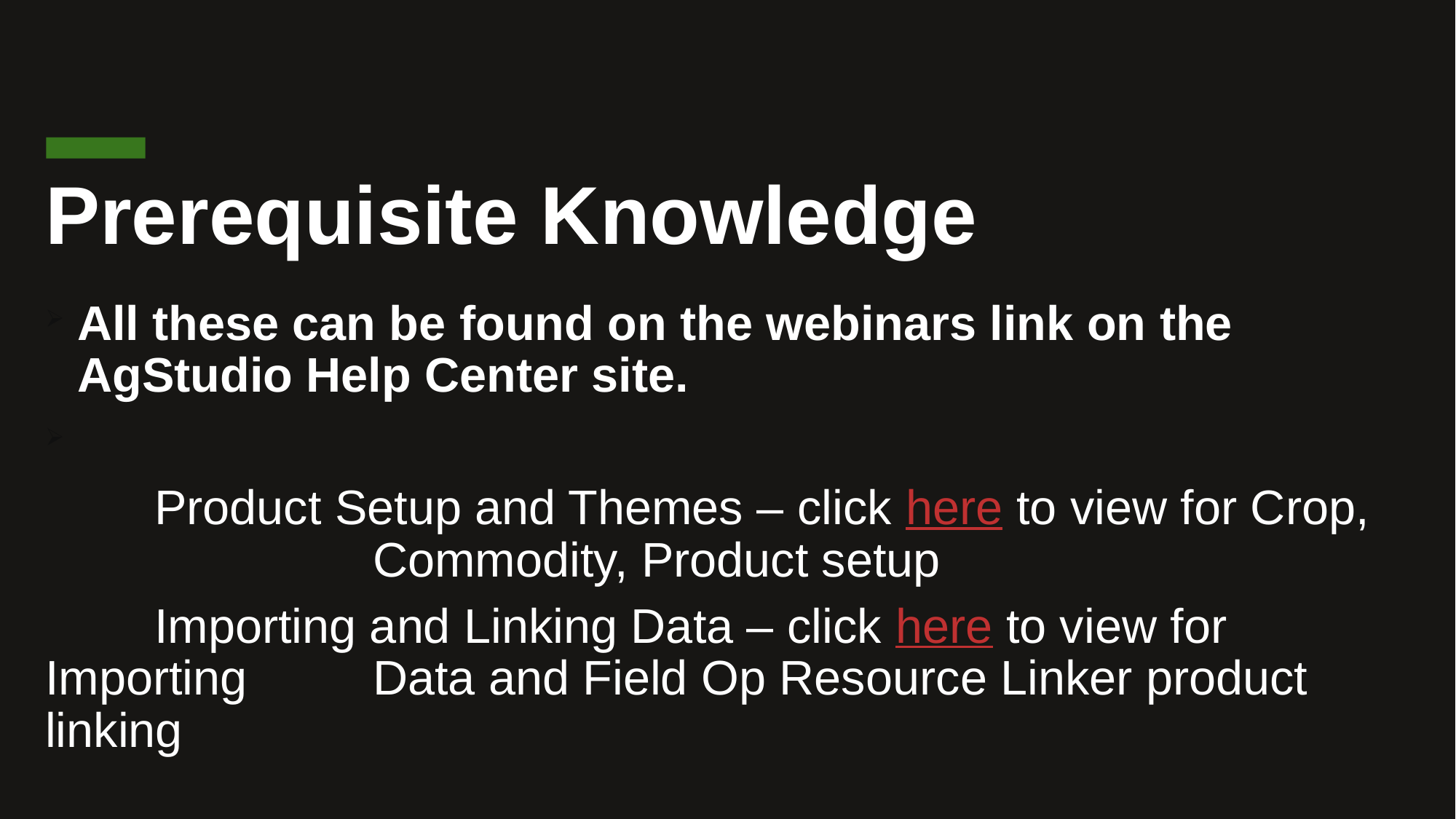

# Prerequisite Knowledge
All these can be found on the webinars link on the AgStudio Help Center site.

	Product Setup and Themes – click here to view for Crop, 			Commodity, Product setup
	Importing and Linking Data – click here to view for Importing 		Data and Field Op Resource Linker product linking